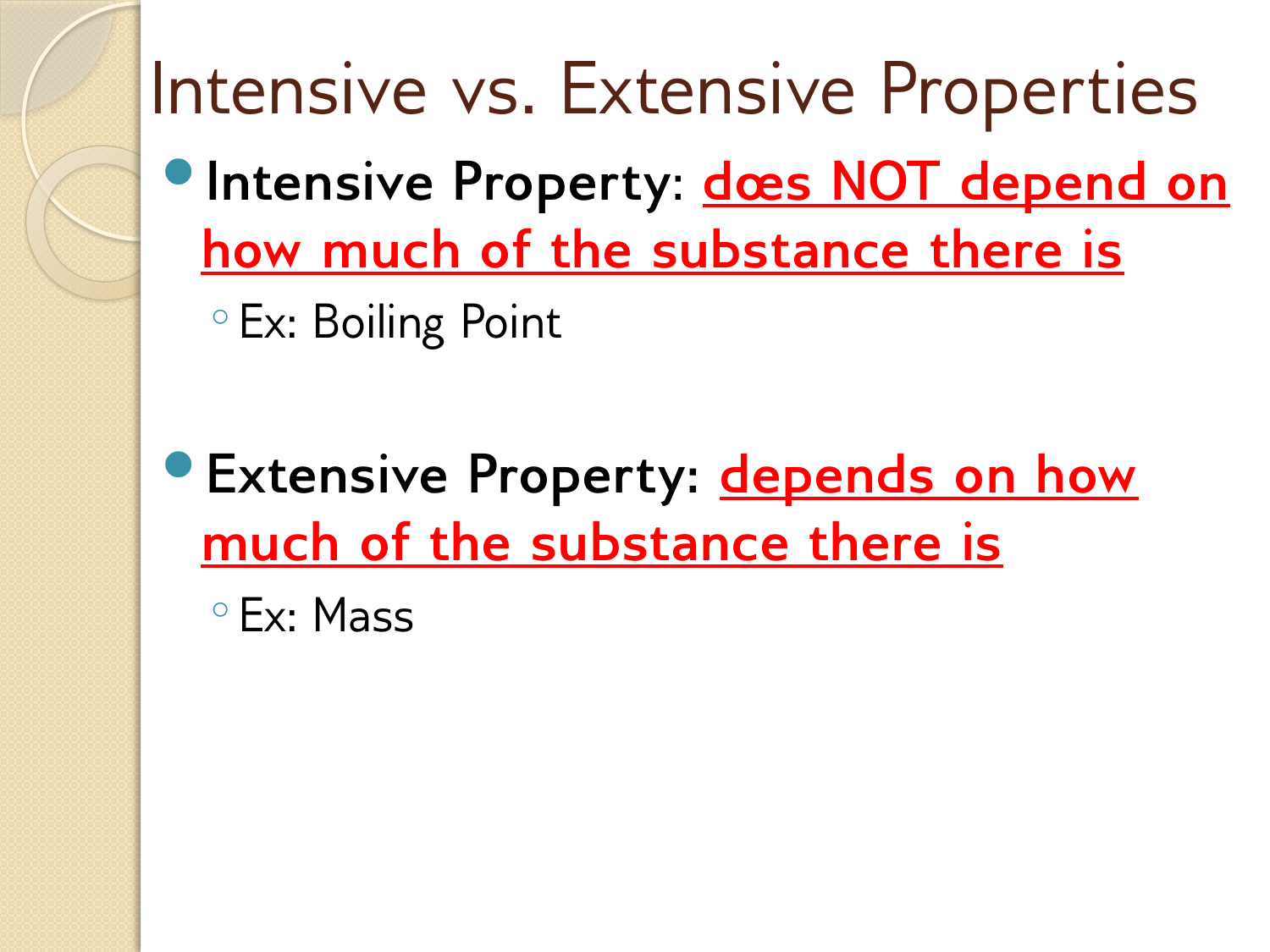

# Intensive vs. Extensive Properties
Intensive Property: does NOT depend on how much of the substance there is
Ex: Boiling Point

Extensive Property: depends on how much of the substance there is
Ex: Mass